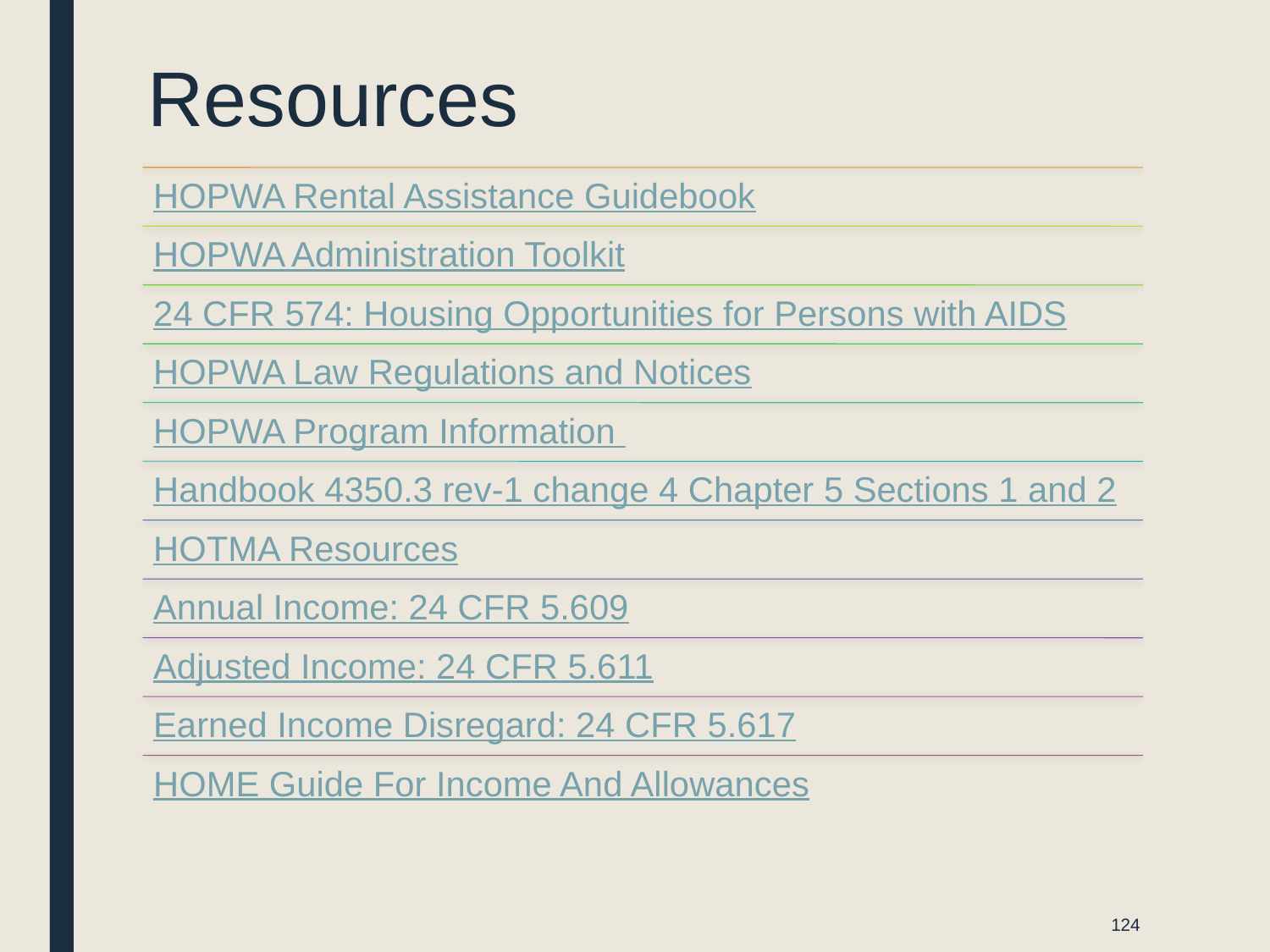

# Resources
HOPWA Rental Assistance Guidebook
HOPWA Administration Toolkit
24 CFR 574: Housing Opportunities for Persons with AIDS
HOPWA Law Regulations and Notices
HOPWA Program Information
Handbook 4350.3 rev-1 change 4 Chapter 5 Sections 1 and 2
HOTMA Resources
Annual Income: 24 CFR 5.609
Adjusted Income: 24 CFR 5.611
Earned Income Disregard: 24 CFR 5.617
HOME Guide For Income And Allowances
124